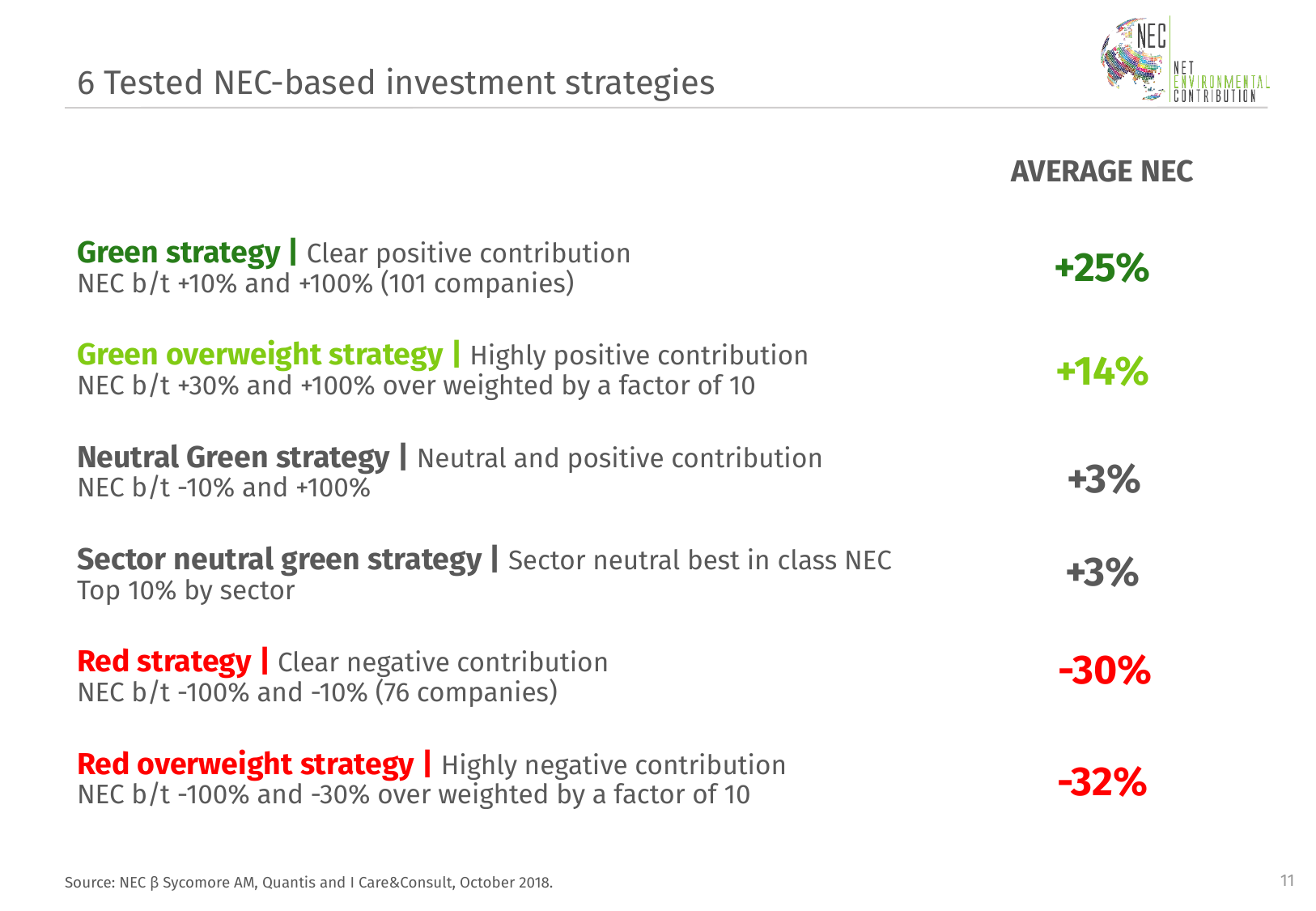

# 6 Tested NEC-based investment strategies
AVERAGE NEC

Green strategy | Clear positive contribution
NEC b/t +10% and +100% (101 companies)

Green overweight strategy | Highly positive contribution
NEC b/t +30% and +100% over weighted by a factor of 10

Neutral Green strategy | Neutral and positive contribution
NEC b/t -10% and +100%

Sector neutral green strategy | Sector neutral best in class NEC
Top 10% by sector

Red strategy | Clear negative contribution
NEC b/t -100% and -10% (76 companies)

Red overweight strategy | Highly negative contribution
NEC b/t -100% and -30% over weighted by a factor of 10
+25%
+14%
+3%
+3%
-30%
-32%
11
Source: NEC β Sycomore AM, Quantis and I Care&Consult, October 2018.